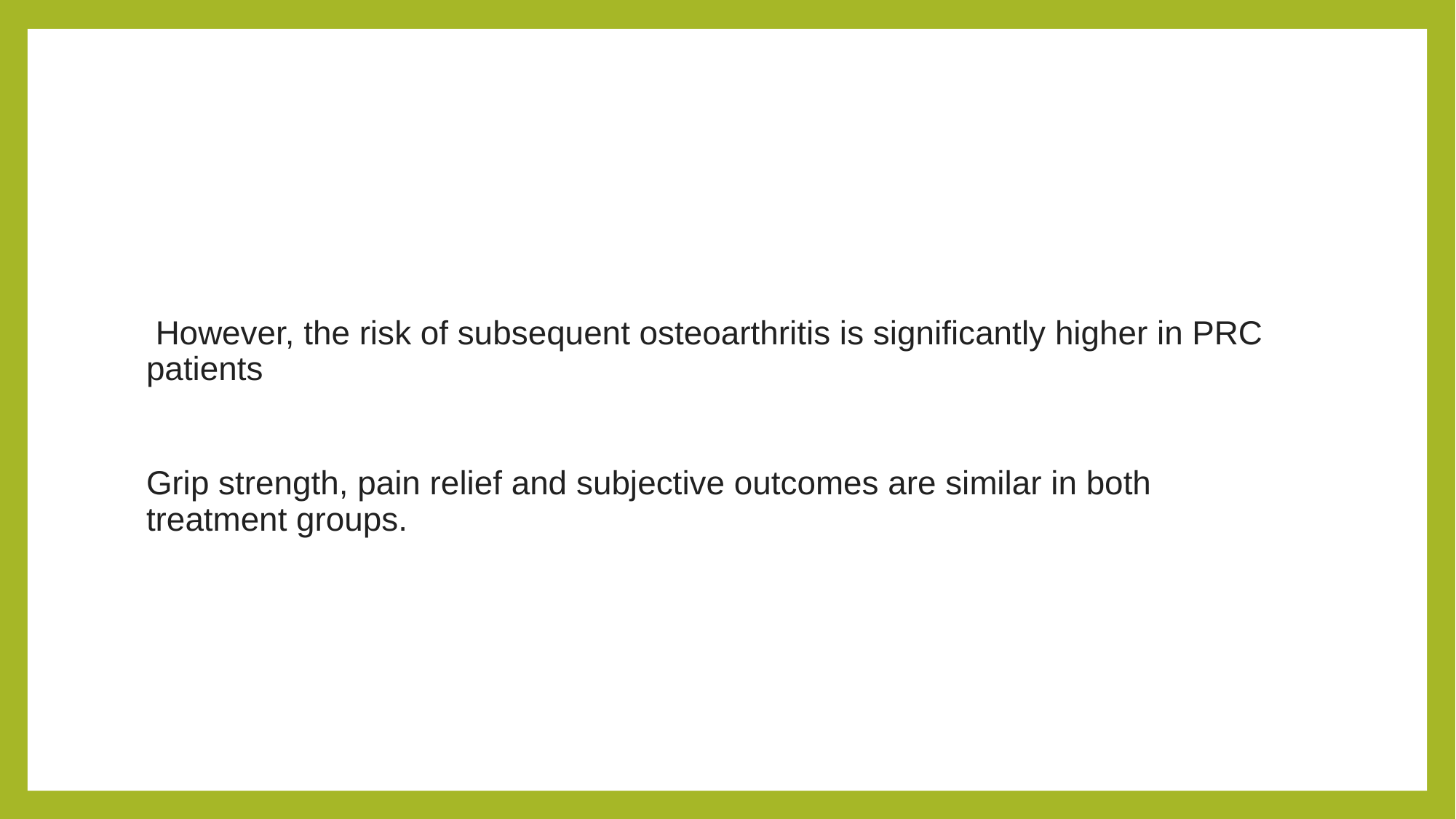

#

 However, the risk of subsequent osteoarthritis is significantly higher in PRC patients

Grip strength, pain relief and subjective outcomes are similar in both treatment groups.